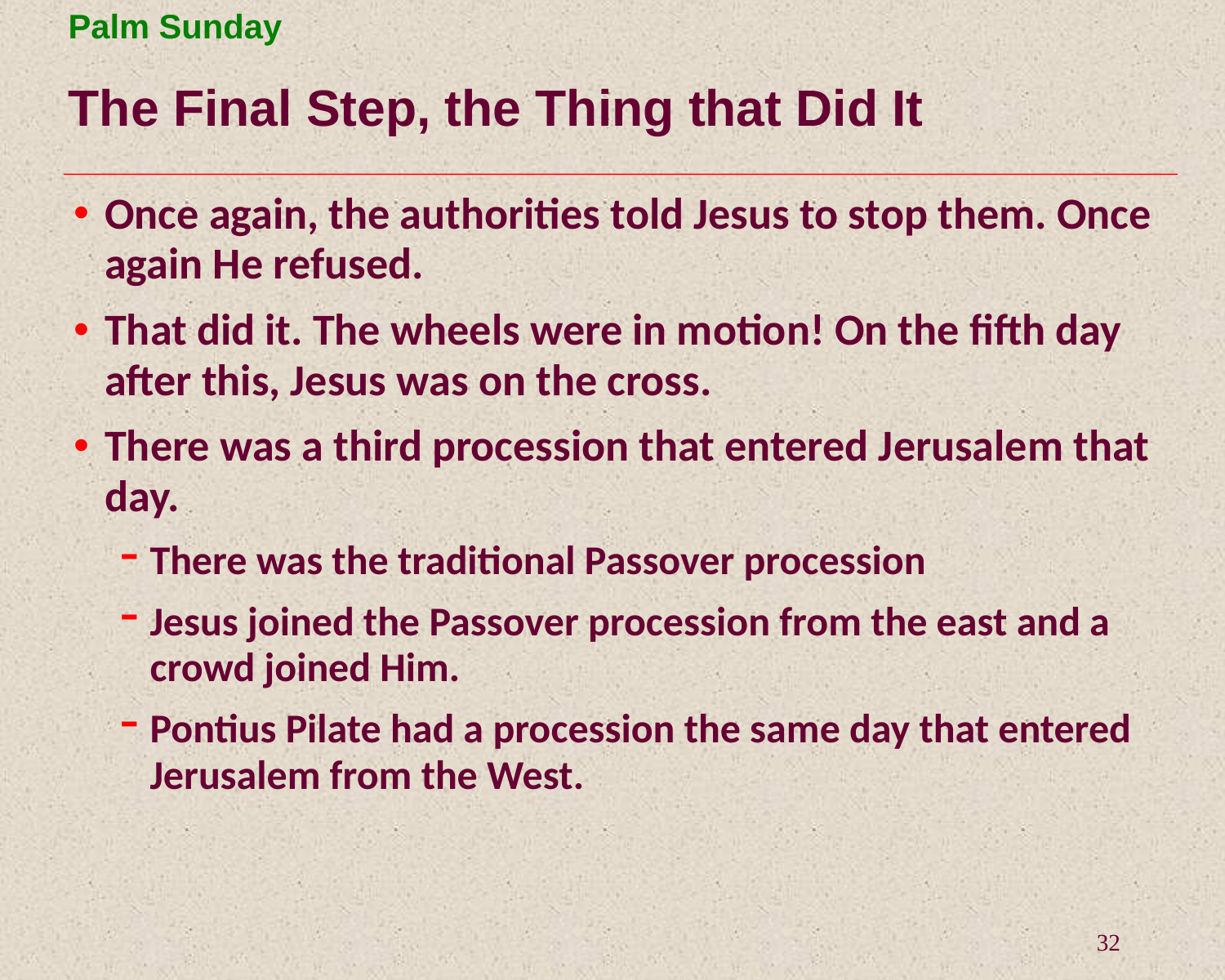

# The Final Step, the Thing that Did It
Once again, the authorities told Jesus to stop them. Once again He refused.
That did it. The wheels were in motion! On the fifth day after this, Jesus was on the cross.
There was a third procession that entered Jerusalem that day.
There was the traditional Passover procession
Jesus joined the Passover procession from the east and a crowd joined Him.
Pontius Pilate had a procession the same day that entered Jerusalem from the West.

32